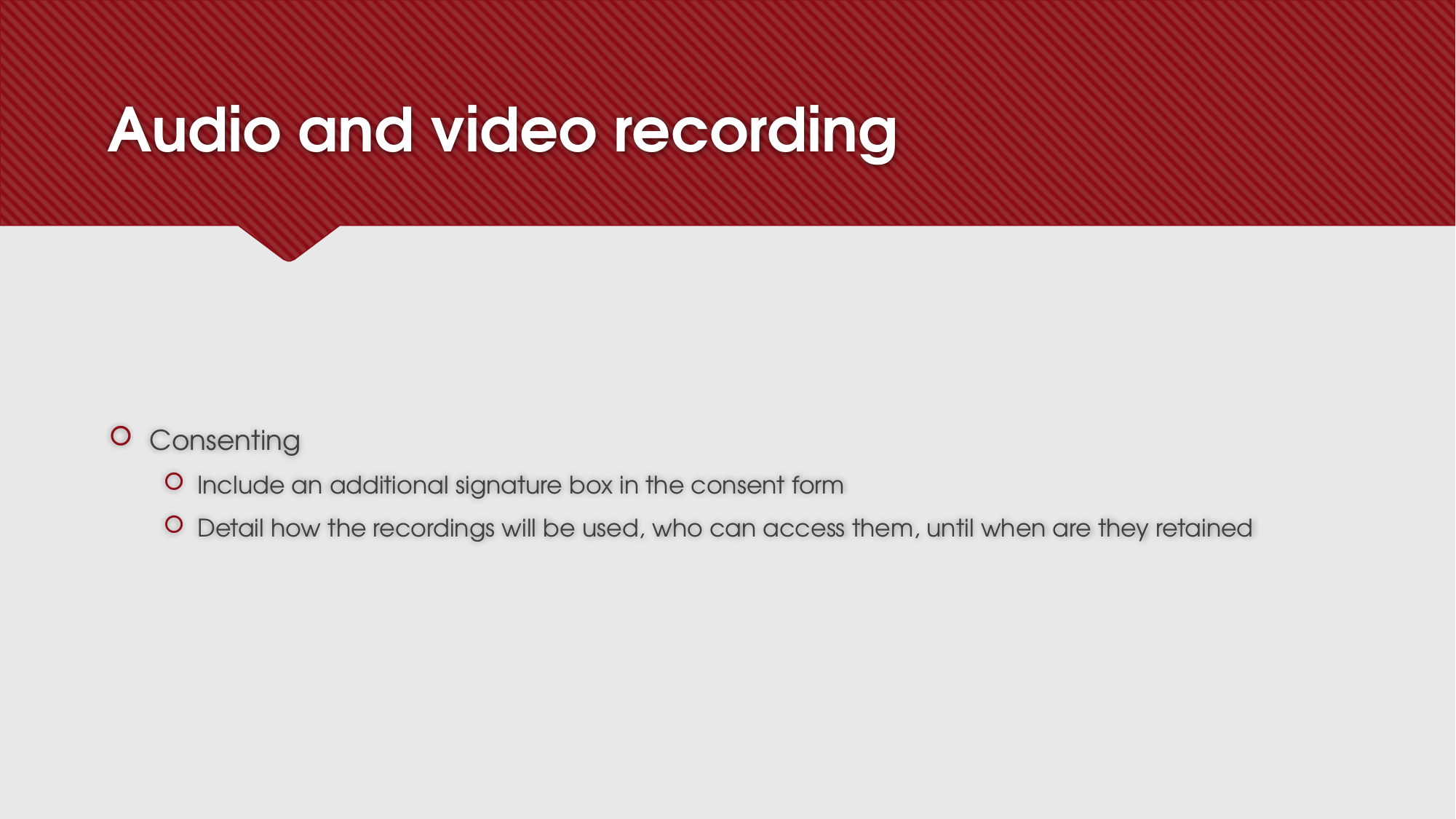

# Audio and video recording
Consenting
Include an additional signature box in the consent form
Detail how the recordings will be used, who can access them, until when are they retained